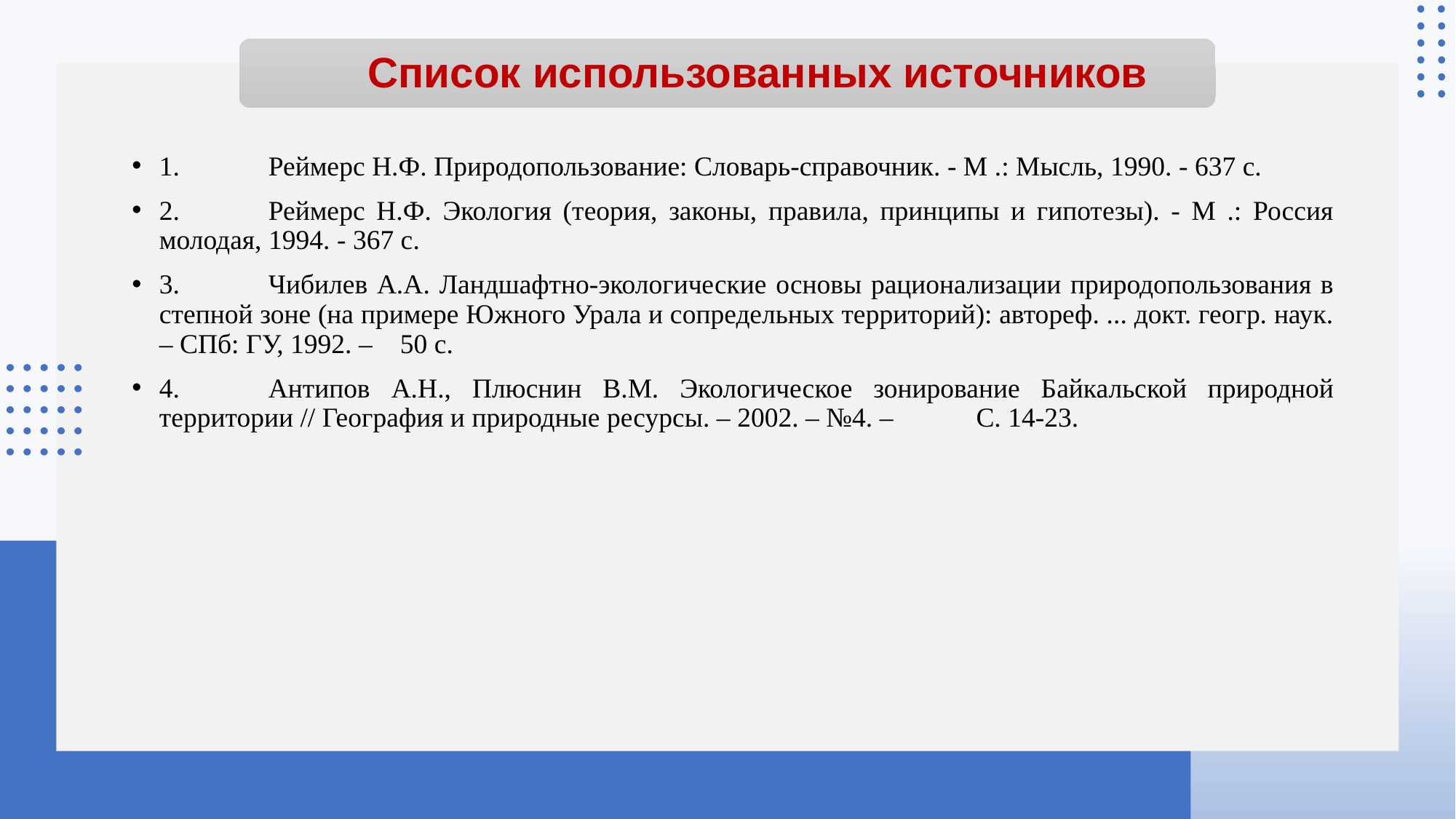

# Список использованных источников

1.	Реймерс Н.Ф. Природопользование: Словарь-справочник. - М .: Мысль, 1990. - 637 с.
2.	Реймерс Н.Ф. Экология (теория, законы, правила, принципы и гипотезы). - М .: Россия молодая, 1994. - 367 с.
3.	Чибилев А.А. Ландшафтно-экологические основы рационализации природопользования в степной зоне (на примере Южного Урала и сопредельных территорий): автореф. ... докт. геогр. наук. – СПб: ГУ, 1992. –    50 с.
4.	Антипов А.Н., Плюснин В.М. Экологическое зонирование Байкальской природной территории // География и природные ресурсы. – 2002. – №4. –            С. 14-23.